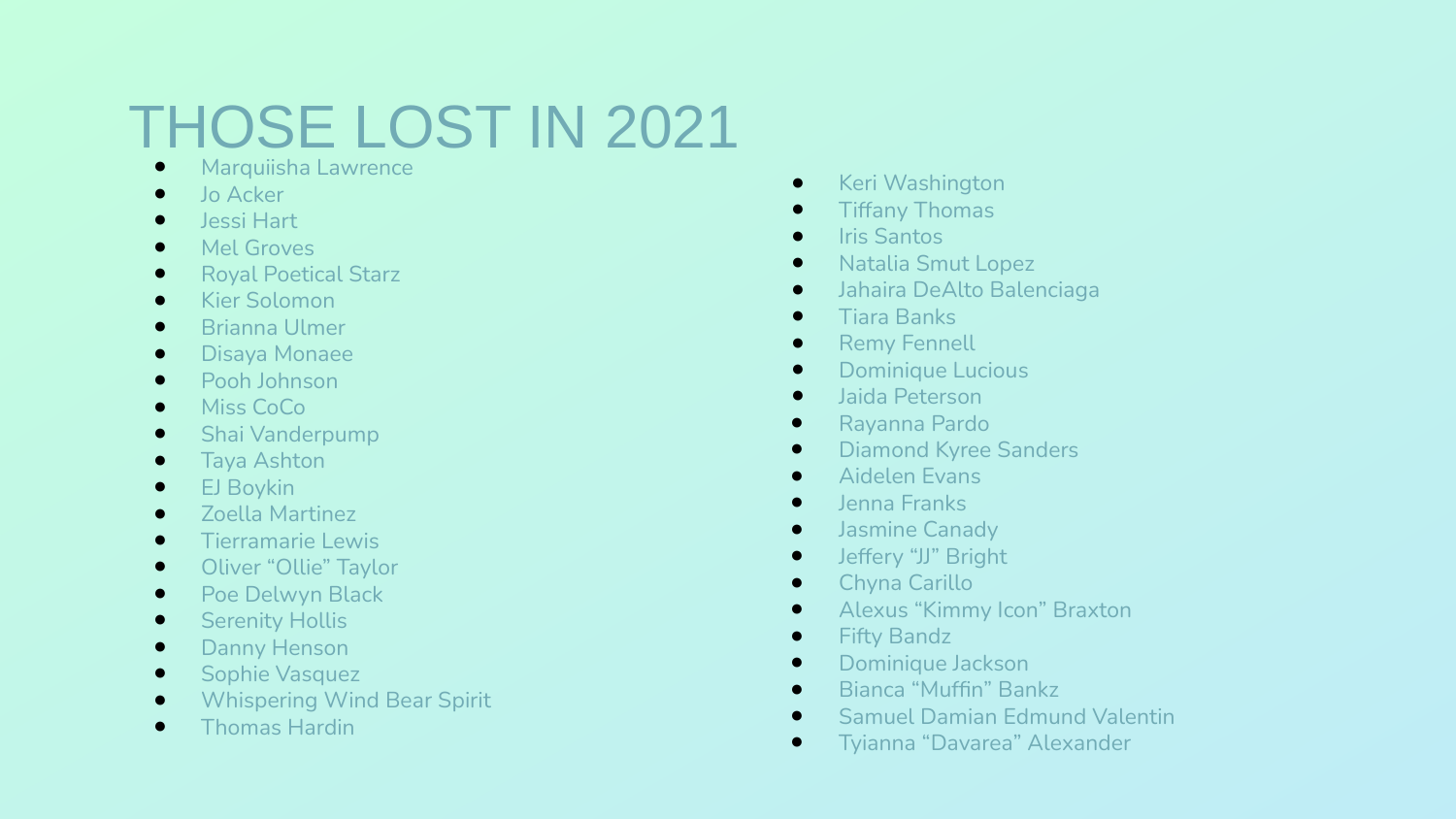

# THOSE LOST IN 2021
Marquiisha Lawrence
Jo Acker
Jessi Hart
Mel Groves
Royal Poetical Starz
Kier Solomon
Brianna Ulmer
Disaya Monaee
Pooh Johnson
Miss CoCo
Shai Vanderpump
Taya Ashton
EJ Boykin
Zoella Martinez
Tierramarie Lewis
Oliver “Ollie” Taylor
Poe Delwyn Black
Serenity Hollis
Danny Henson
Sophie Vasquez
Whispering Wind Bear Spirit
Thomas Hardin

Keri Washington
Tiffany Thomas
Iris Santos
Natalia Smut Lopez
Jahaira DeAlto Balenciaga
Tiara Banks
Remy Fennell
Dominique Lucious
Jaida Peterson
Rayanna Pardo
Diamond Kyree Sanders
Aidelen Evans
Jenna Franks
Jasmine Canady
Jeffery “JJ” Bright
Chyna Carillo
Alexus “Kimmy Icon” Braxton
Fifty Bandz
Dominique Jackson
Bianca “Muffin” Bankz
Samuel Damian Edmund Valentin
Tyianna “Davarea” Alexander